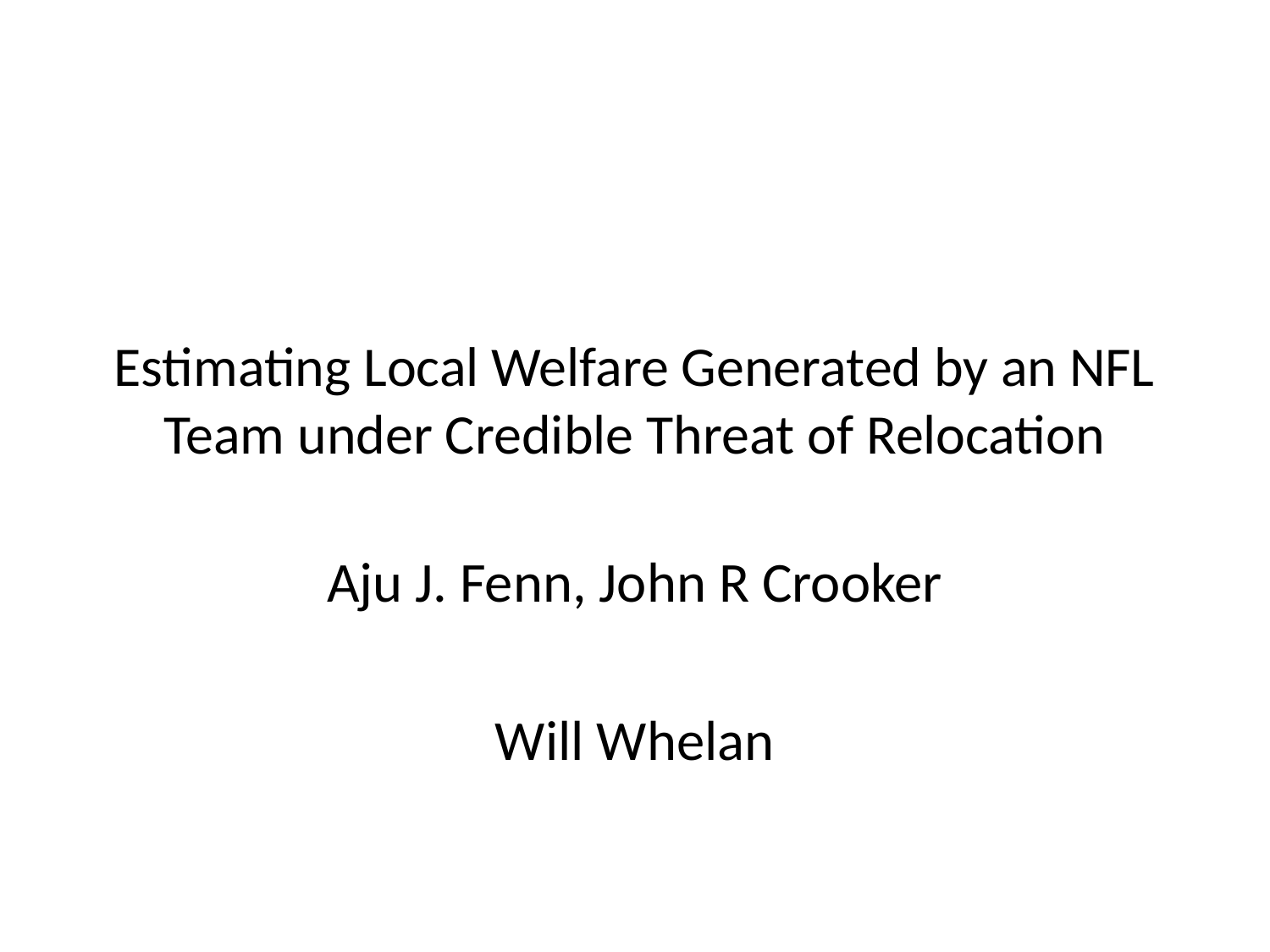

# Estimating Local Welfare Generated by an NFL Team under Credible Threat of Relocation
Aju J. Fenn, John R Crooker

Will Whelan